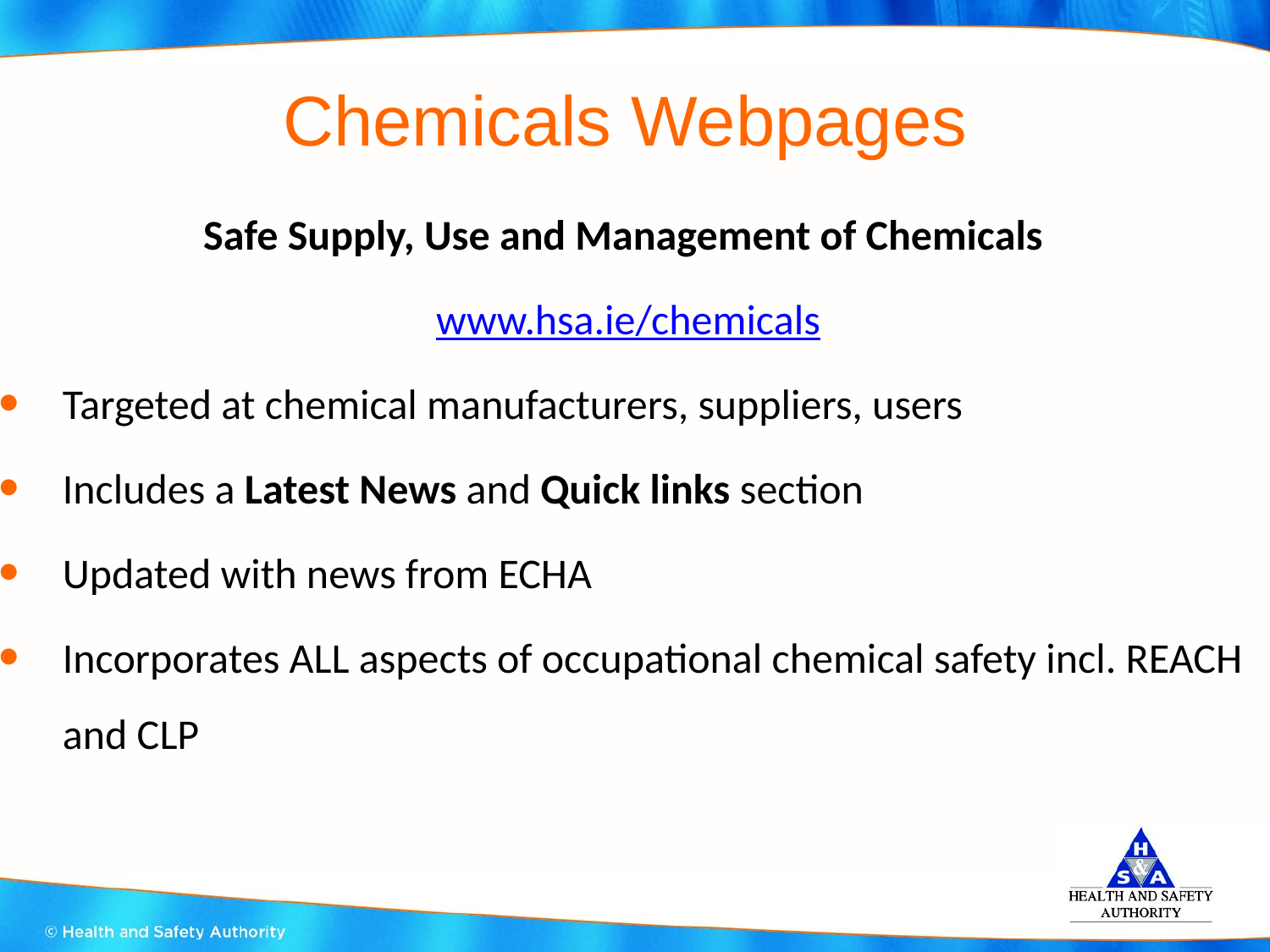

# Chemicals Webpages
Safe Supply, Use and Management of Chemicals
www.hsa.ie/chemicals
Targeted at chemical manufacturers, suppliers, users
Includes a Latest News and Quick links section
Updated with news from ECHA
Incorporates ALL aspects of occupational chemical safety incl. REACH and CLP